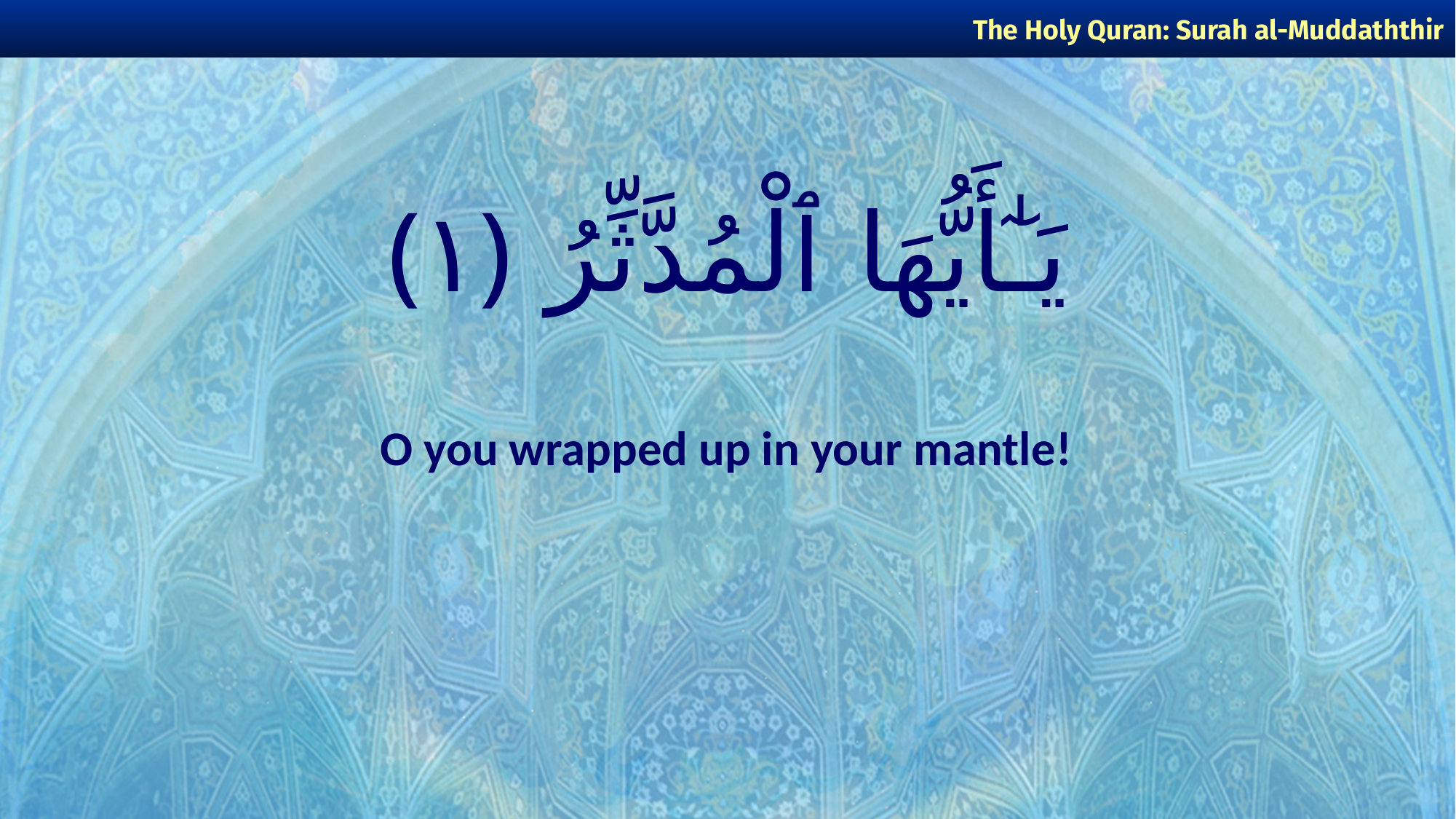

The Holy Quran: Surah al-Muddaththir
# يَـٰٓأَيُّهَا ٱلْمُدَّثِّرُ ﴿١﴾
O you wrapped up in your mantle!